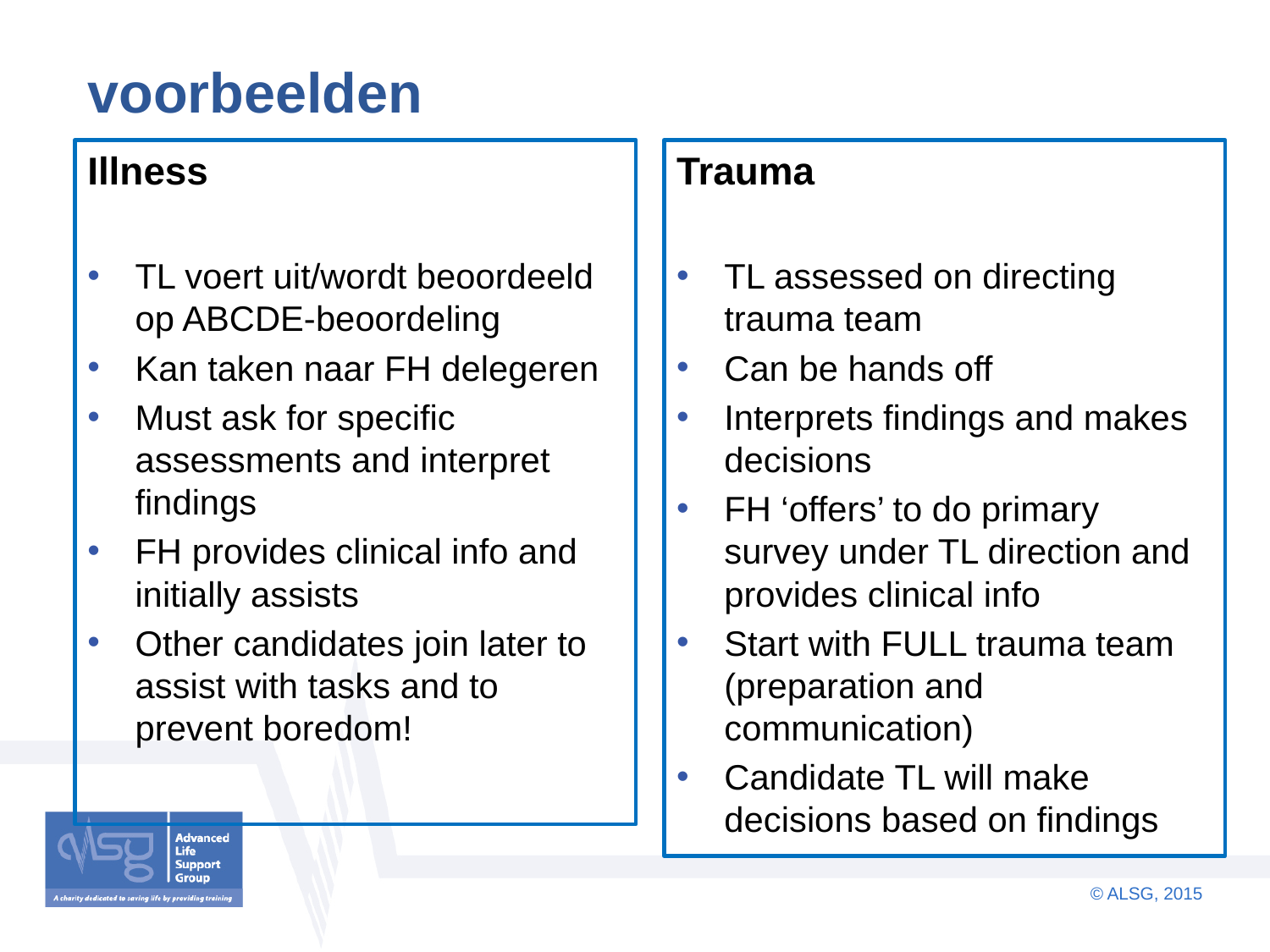

# voorbeelden
Illness

TL voert uit/wordt beoordeeld op ABCDE-beoordeling
Kan taken naar FH delegeren
Must ask for specific assessments and interpret findings
FH provides clinical info and initially assists
Other candidates join later to assist with tasks and to prevent boredom!

Trauma

TL assessed on directing trauma team
Can be hands off
Interprets findings and makes decisions
FH ‘offers’ to do primary survey under TL direction and provides clinical info
Start with FULL trauma team (preparation and communication)
Candidate TL will make decisions based on findings